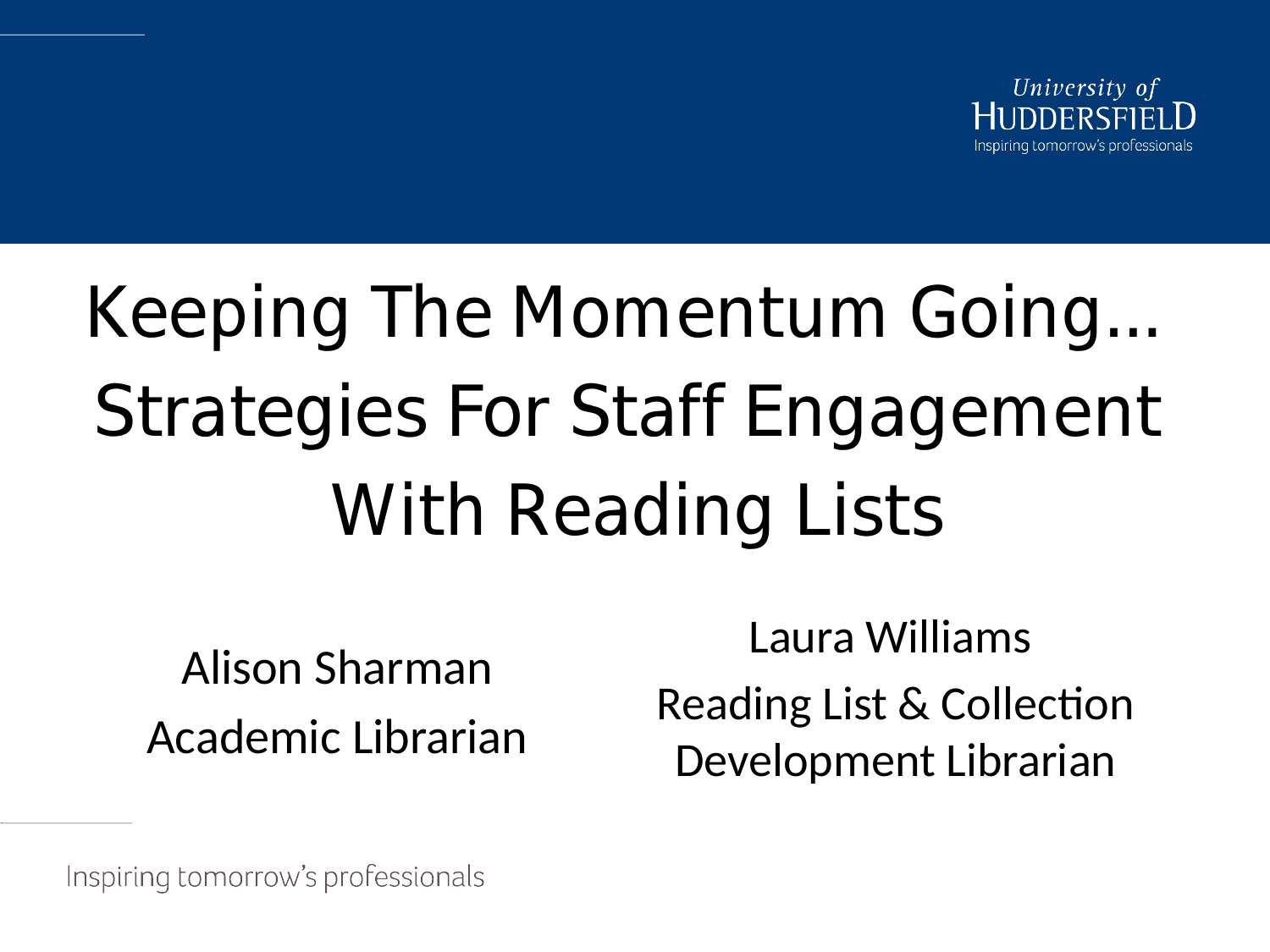

Keeping The Momentum Going…
Strategies For Staff Engagement
With Reading Lists
Laura Williams
Reading List & Collection Development Librarian
Alison Sharman
Academic Librarian